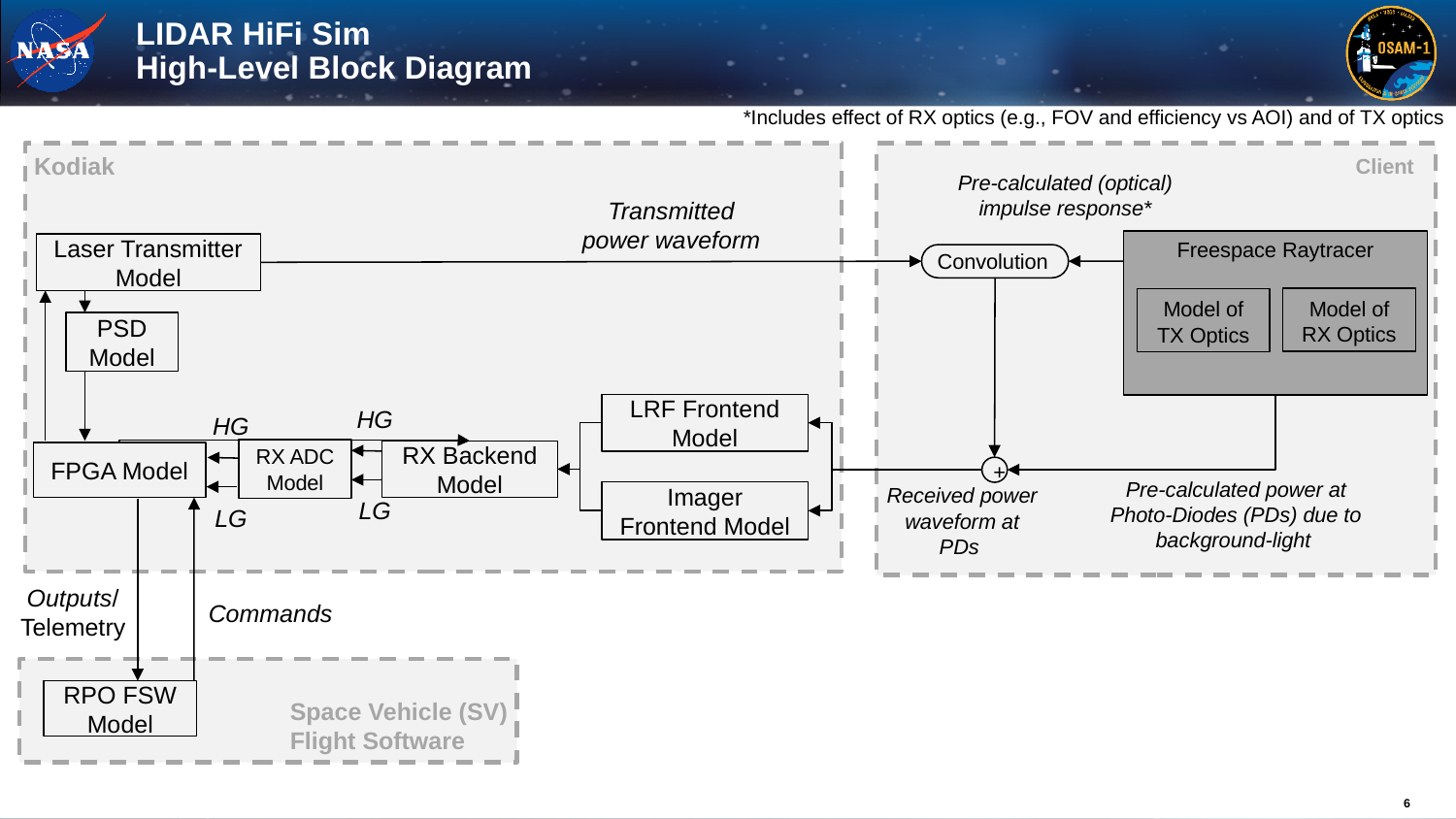

# LIDAR HiFi Sim High-Level Block Diagram
*Includes effect of RX optics (e.g., FOV and efficiency vs AOI) and of TX optics

Kodiak
Client
Pre-calculated (optical) impulse response*
Transmitted power waveform
Freespace Raytracer
Laser Transmitter Model
Convolution
Model of RX Optics
Model of TX Optics
PSD Model
LRF Frontend Model
HG
HG
RX ADC Model
RX Backend Model
FPGA Model
+

Pre-calculated power at Photo-Diodes (PDs) due to background-light
Received power waveform at PDs
Imager Frontend Model
LG
LG
Outputs/
Telemetry
Commands

RPO FSW Model
Space Vehicle (SV) Flight Software
6